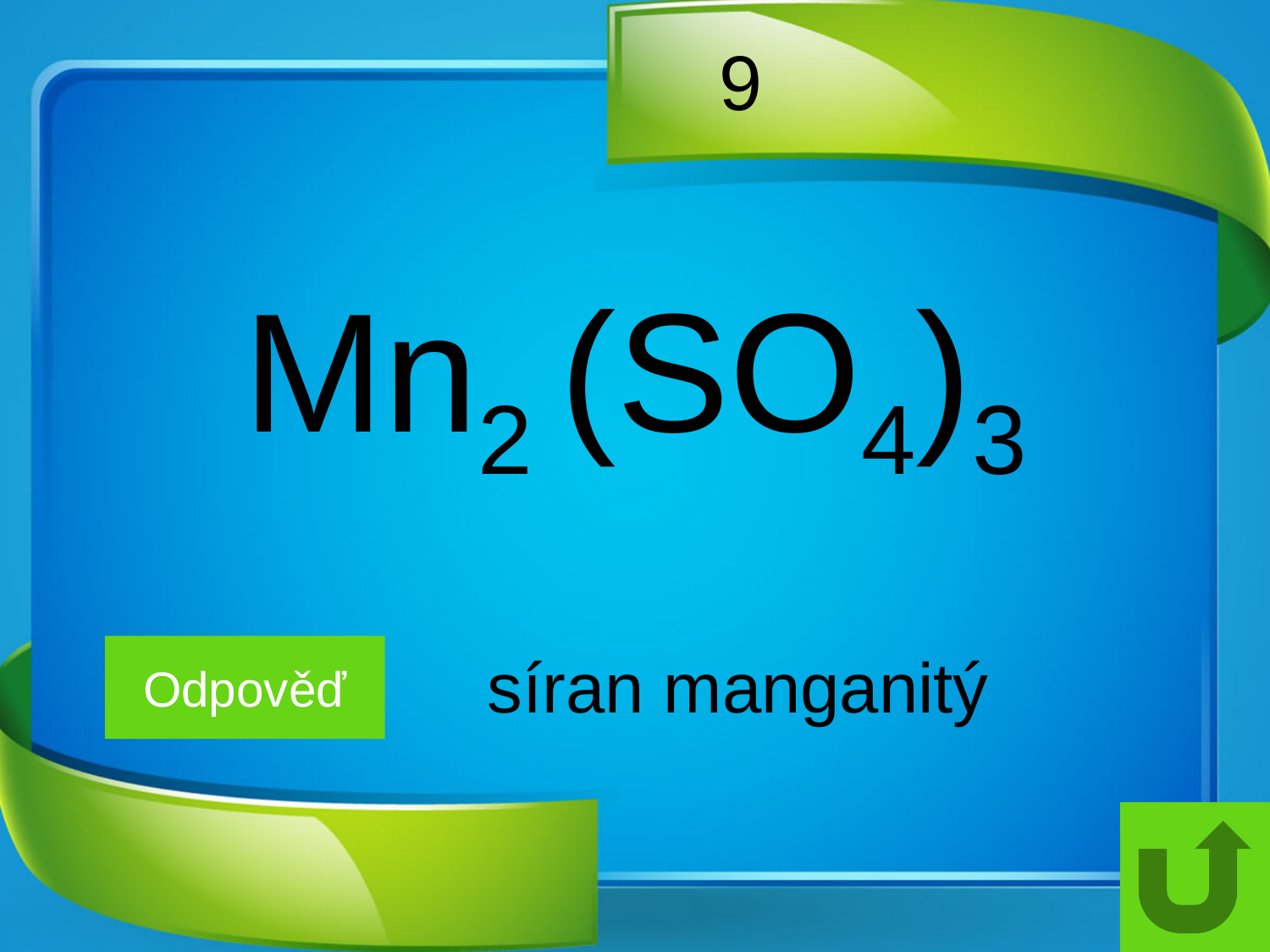

# 9
Mn2 (SO4)3
Odpověď
síran manganitý